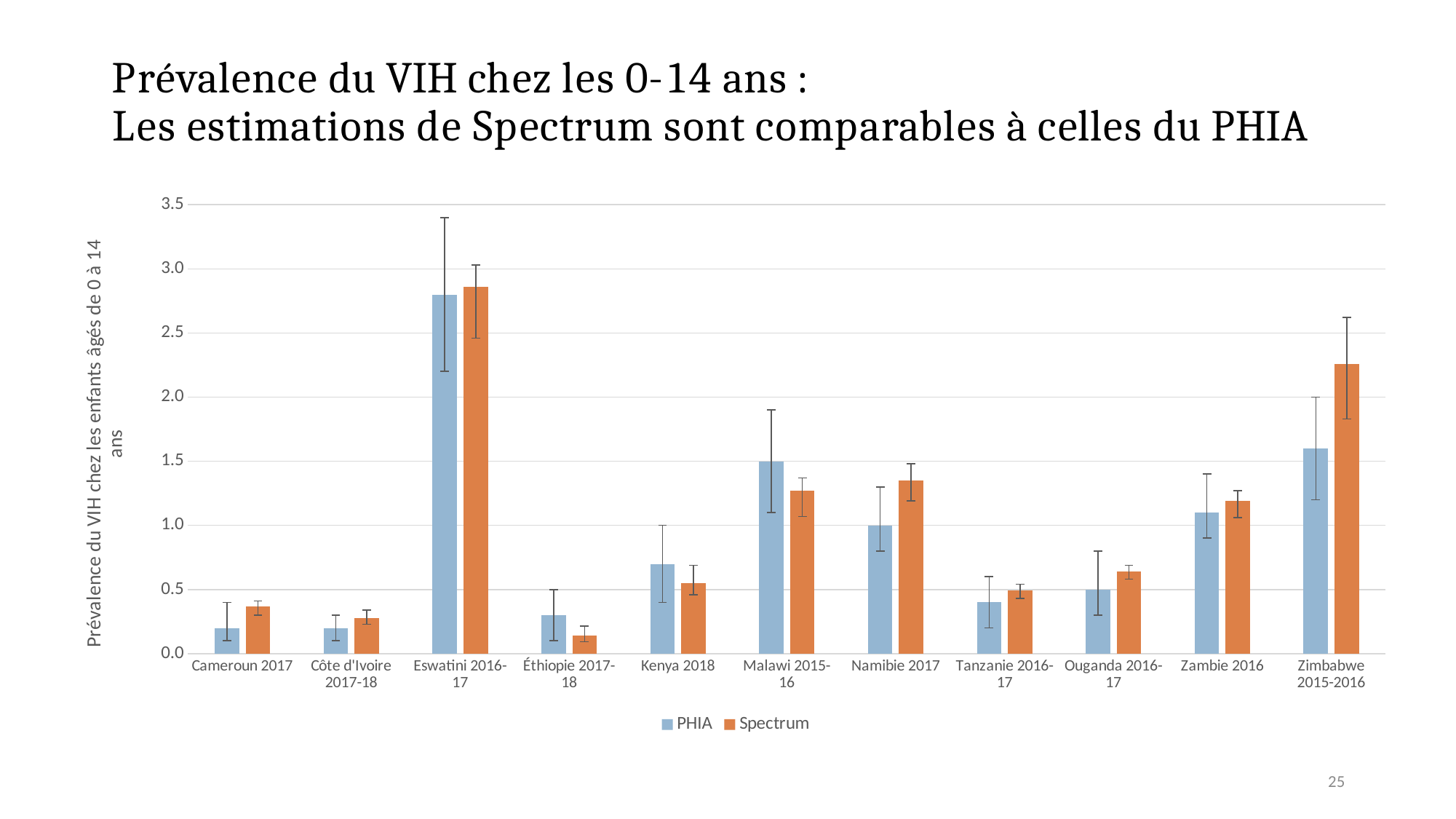

# Prévalence du VIH chez les 0-14 ans : Les estimations de Spectrum sont comparables à celles du PHIA

### Chart

| Category | PHIA | Spectrum |
|---|---|---|
| Cameroun 2017 | 0.2 | 0.37 |
| Côte d'Ivoire 2017-18 | 0.2 | 0.28 |
| Eswatini 2016-17 | 2.8 | 2.86 |
| Éthiopie 2017-18 | 0.3 | 0.14 |
| Kenya 2018 | 0.7 | 0.55 |
| Malawi 2015-16 | 1.5 | 1.27 |
| Namibie 2017 | 1.0 | 1.35 |
| Tanzanie 2016-17 | 0.4 | 0.49 |
| Ouganda 2016-17 | 0.5 | 0.64 |
| Zambie 2016 | 1.1 | 1.19 |
| Zimbabwe 2015-2016 | 1.6 | 2.26 |
25